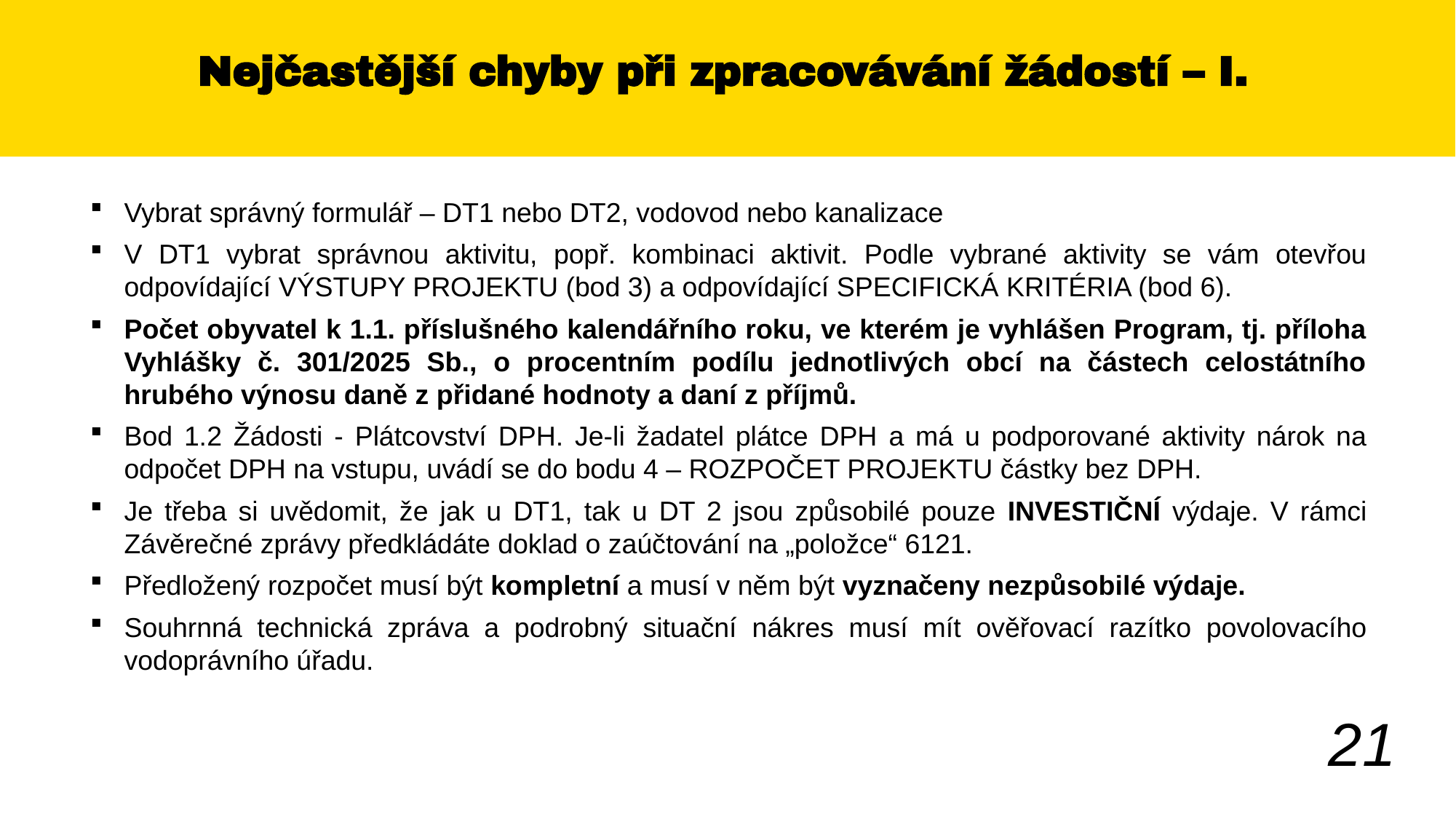

# Nejčastější chyby při zpracovávání žádostí – I.
Vybrat správný formulář – DT1 nebo DT2, vodovod nebo kanalizace
V DT1 vybrat správnou aktivitu, popř. kombinaci aktivit. Podle vybrané aktivity se vám otevřou odpovídající VÝSTUPY PROJEKTU (bod 3) a odpovídající SPECIFICKÁ KRITÉRIA (bod 6).
Počet obyvatel k 1.1. příslušného kalendářního roku, ve kterém je vyhlášen Program, tj. příloha Vyhlášky č. 301/2025 Sb., o procentním podílu jednotlivých obcí na částech celostátního hrubého výnosu daně z přidané hodnoty a daní z příjmů.
Bod 1.2 Žádosti - Plátcovství DPH. Je-li žadatel plátce DPH a má u podporované aktivity nárok na odpočet DPH na vstupu, uvádí se do bodu 4 – ROZPOČET PROJEKTU částky bez DPH.
Je třeba si uvědomit, že jak u DT1, tak u DT 2 jsou způsobilé pouze INVESTIČNÍ výdaje. V rámci Závěrečné zprávy předkládáte doklad o zaúčtování na „položce“ 6121.
Předložený rozpočet musí být kompletní a musí v něm být vyznačeny nezpůsobilé výdaje.
Souhrnná technická zpráva a podrobný situační nákres musí mít ověřovací razítko povolovacího vodoprávního úřadu.

21